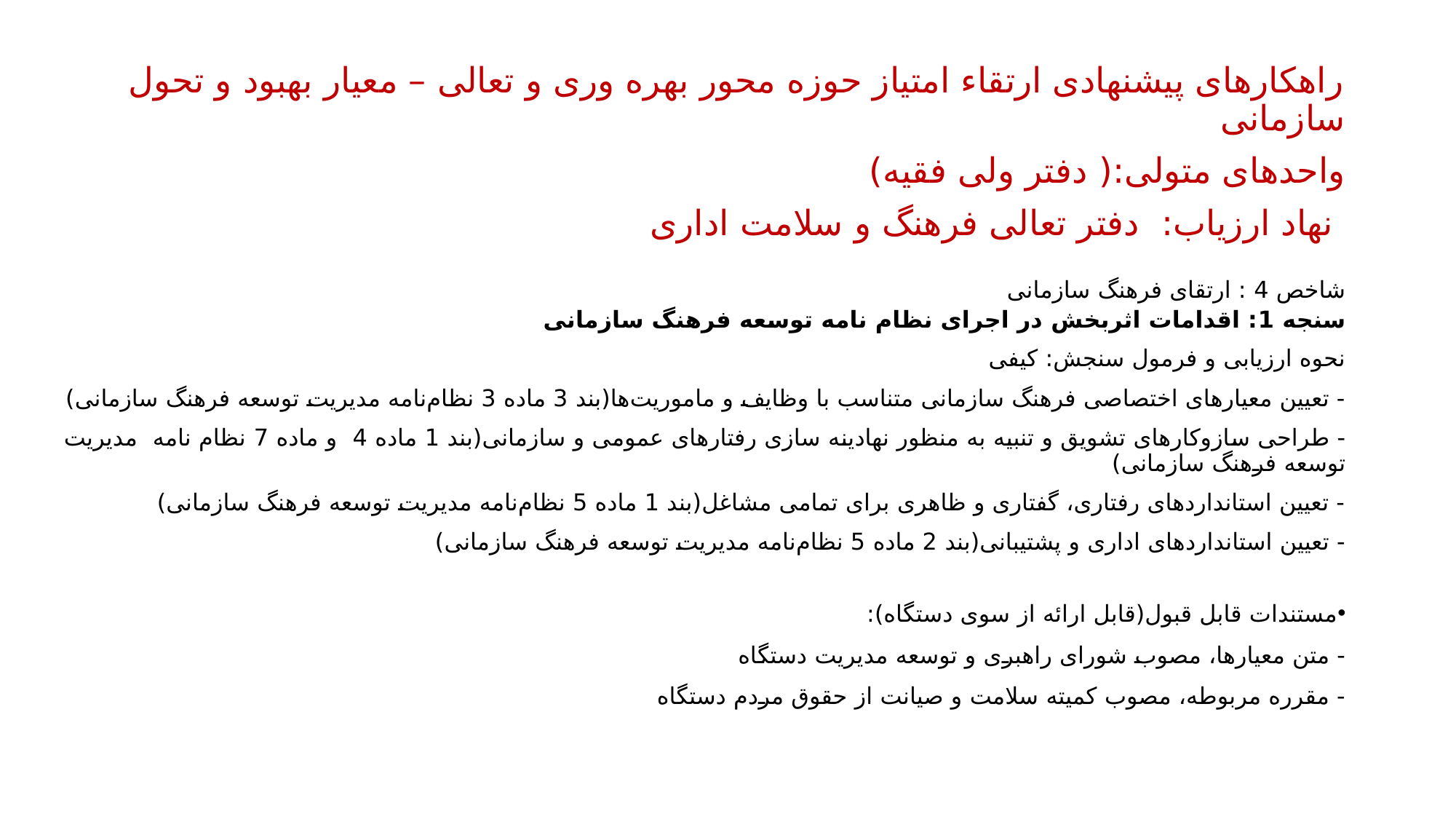

راهکارهای پیشنهادی ارتقاء امتیاز حوزه محور بهره وری و تعالی – معیار بهبود و تحول سازمانی
واحدهای متولی:( دفتر ولی فقیه)
 نهاد ارزیاب:  دفتر تعالی فرهنگ و سلامت اداری

شاخص 4 : ارتقای فرهنگ سازمانی
سنجه 1: اقدامات اثربخش در اجرای نظام نامه توسعه فرهنگ سازمانی
نحوه ارزیابی و فرمول سنجش: کیفی
- تعیین معیارهای اختصاصی فرهنگ سازمانی متناسب با وظایف و ماموریت‌ها(بند 3 ماده 3 نظام‌نامه مدیریت توسعه فرهنگ سازمانی)
- طراحی سازوکارهای تشویق و تنبیه به منظور نهادینه سازی رفتارهای عمومی و سازمانی(بند 1 ماده 4  و ماده 7 نظام نامه  مدیریت توسعه فرهنگ سازمانی)
- تعیین استانداردهای رفتاری، گفتاری و ظاهری برای تمامی مشاغل(بند 1 ماده 5 نظام‌نامه مدیریت توسعه فرهنگ سازمانی)
- تعیین استانداردهای اداری و پشتیبانی(بند 2 ماده 5 نظام‌نامه مدیریت توسعه فرهنگ سازمانی)

مستندات قابل قبول(قابل ارائه از سوی دستگاه):
- متن معیارها، مصوب شورای راهبری و توسعه مدیریت دستگاه
- مقرره مربوطه، مصوب کمیته سلامت و صیانت از حقوق مردم دستگاه